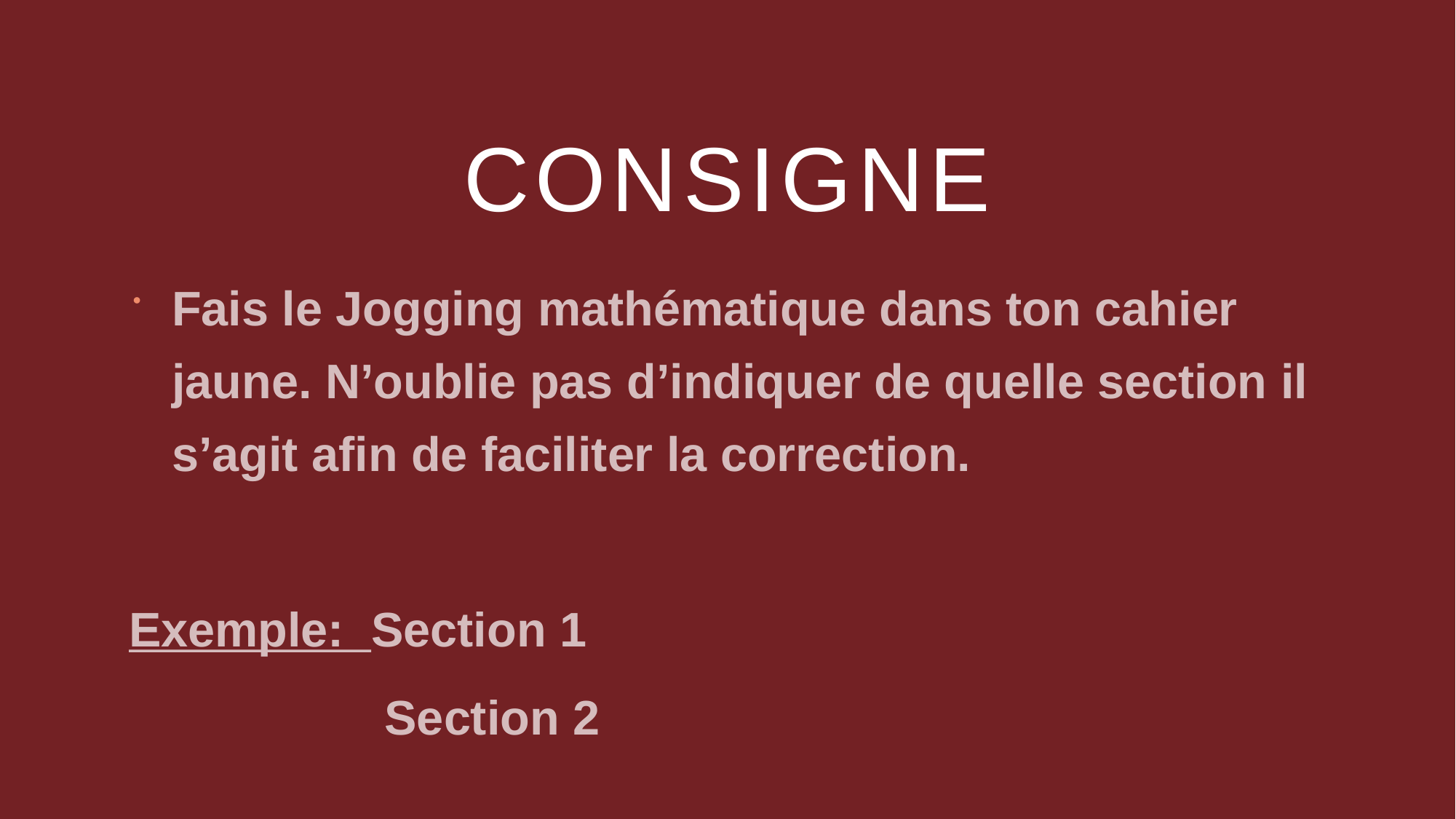

# CONSIGNE
Fais le Jogging mathématique dans ton cahier jaune. N’oublie pas d’indiquer de quelle section il s’agit afin de faciliter la correction.

Exemple:  Section 1
                   Section 2

                  …